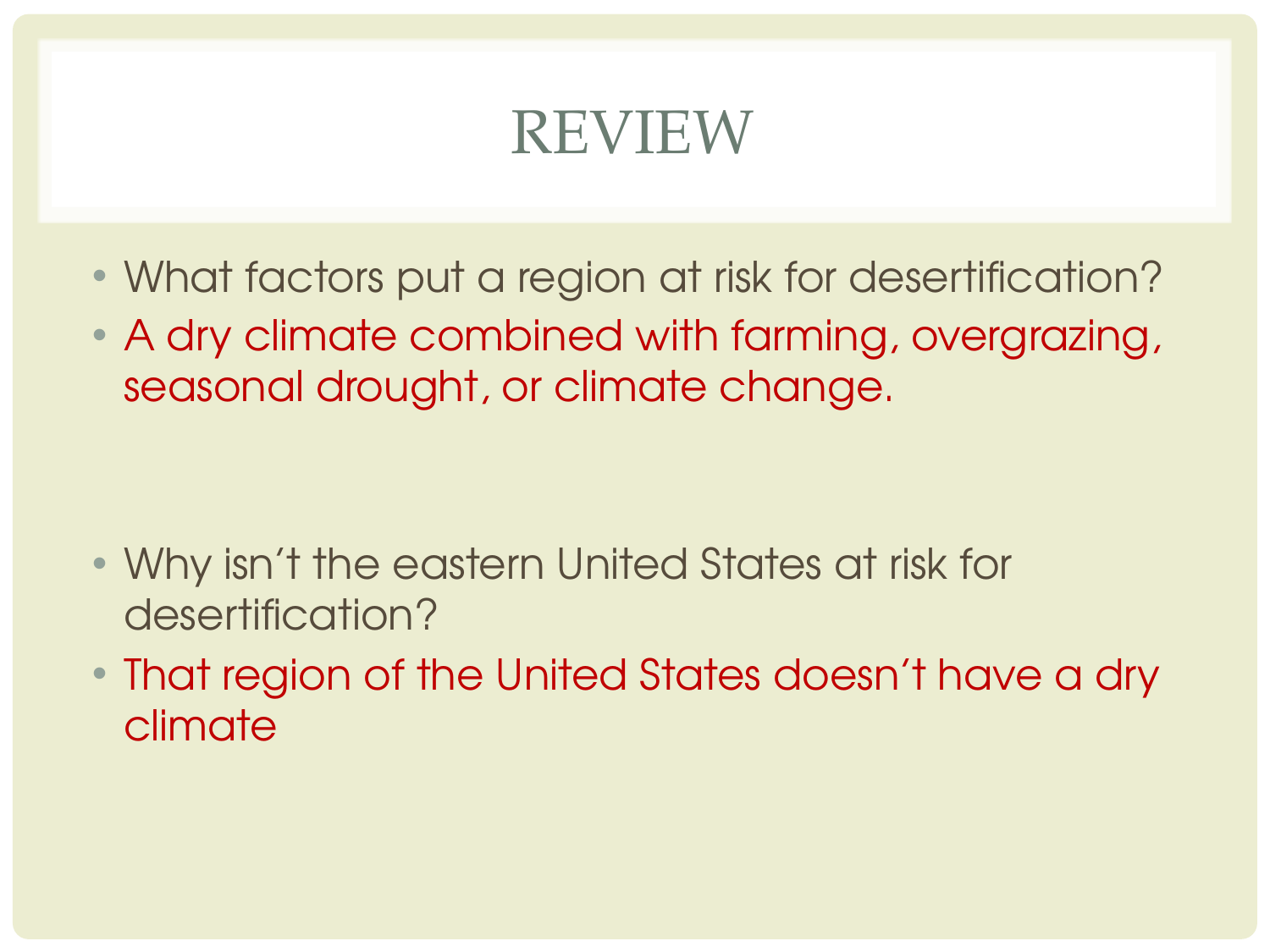

# Review
What factors put a region at risk for desertification?
A dry climate combined with farming, overgrazing, seasonal drought, or climate change.

Why isn’t the eastern United States at risk for desertification?
That region of the United States doesn’t have a dry climate